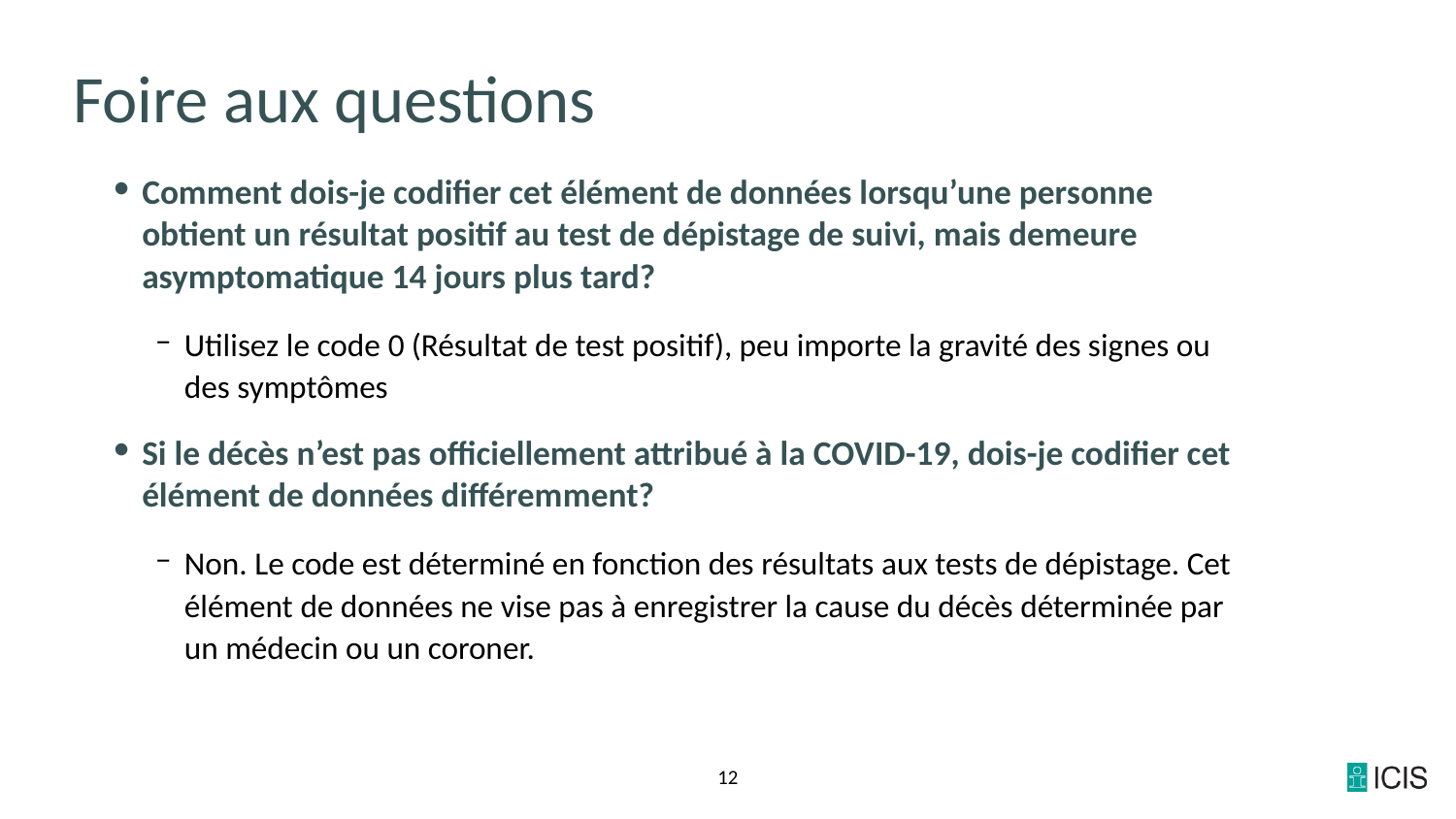

# Foire aux questions
Comment dois-je codifier cet élément de données lorsqu’une personne obtient un résultat positif au test de dépistage de suivi, mais demeure asymptomatique 14 jours plus tard?
Utilisez le code 0 (Résultat de test positif), peu importe la gravité des signes ou des symptômes
Si le décès n’est pas officiellement attribué à la COVID-19, dois-je codifier cet élément de données différemment?
Non. Le code est déterminé en fonction des résultats aux tests de dépistage. Cet élément de données ne vise pas à enregistrer la cause du décès déterminée par un médecin ou un coroner.